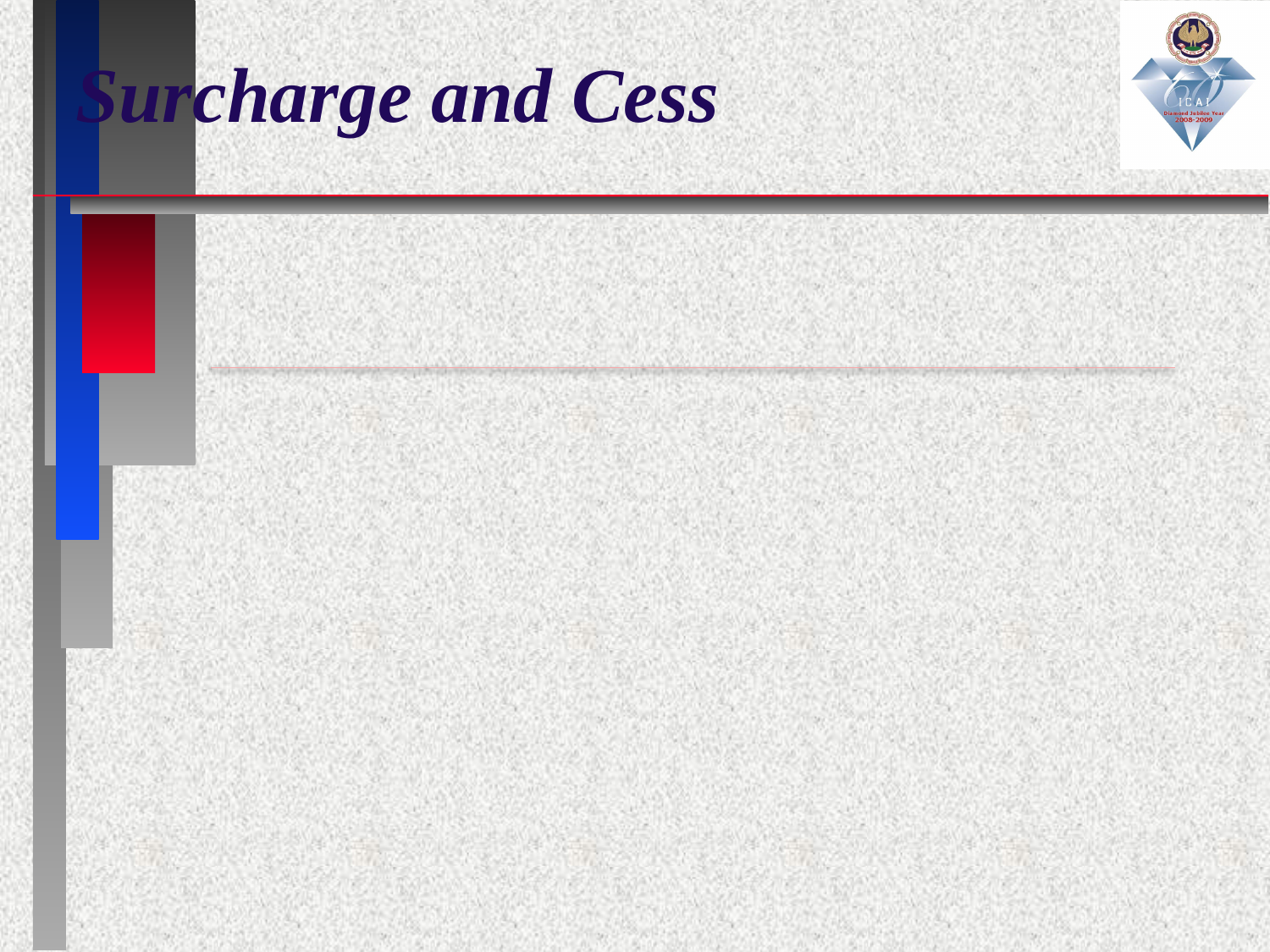

# Surcharge and Cess
Applicable for AY 2010-11 (FY 2009-10).